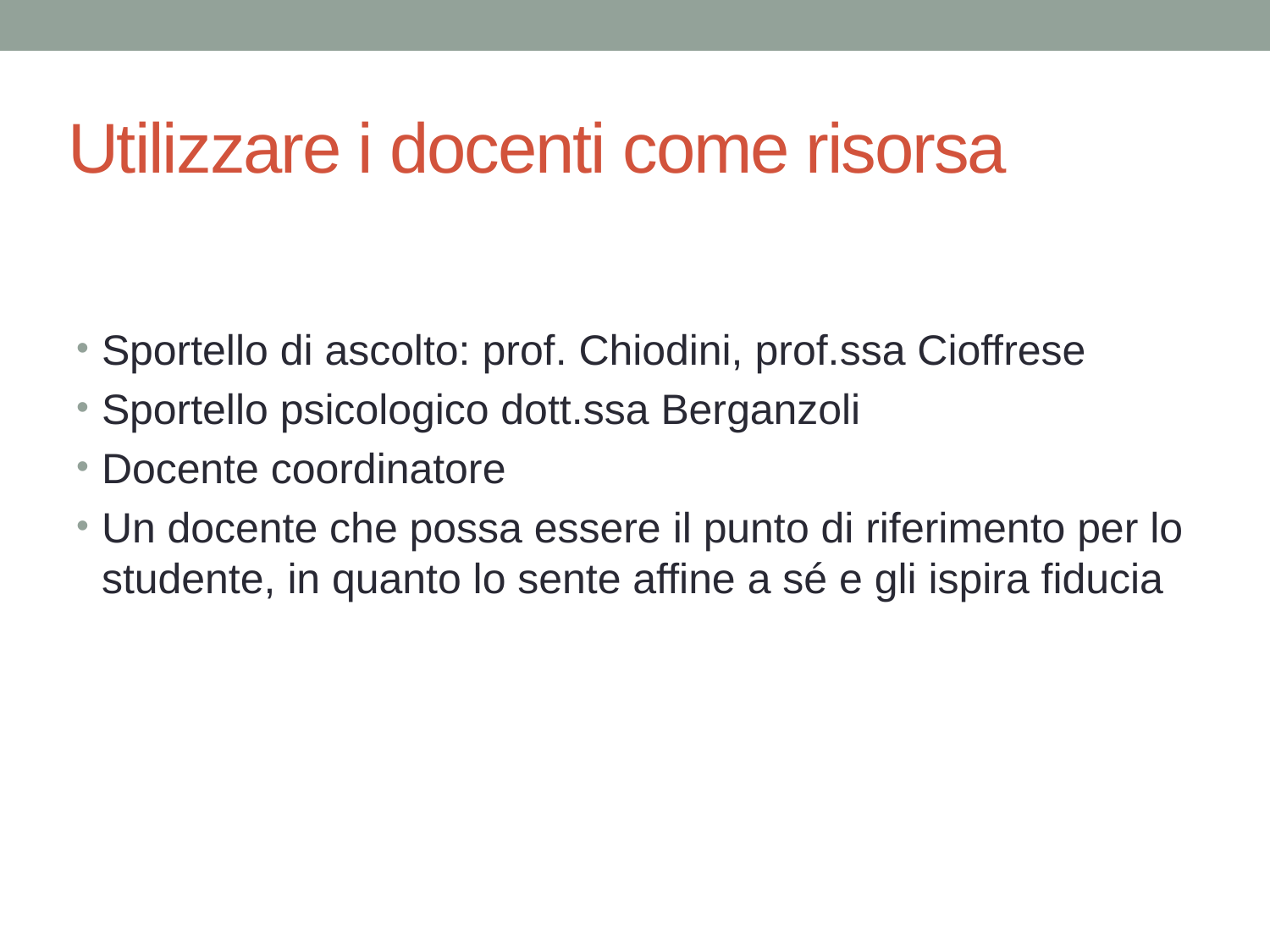

# Utilizzare i docenti come risorsa
Sportello di ascolto: prof. Chiodini, prof.ssa Cioffrese
Sportello psicologico dott.ssa Berganzoli
Docente coordinatore
Un docente che possa essere il punto di riferimento per lo studente, in quanto lo sente affine a sé e gli ispira fiducia